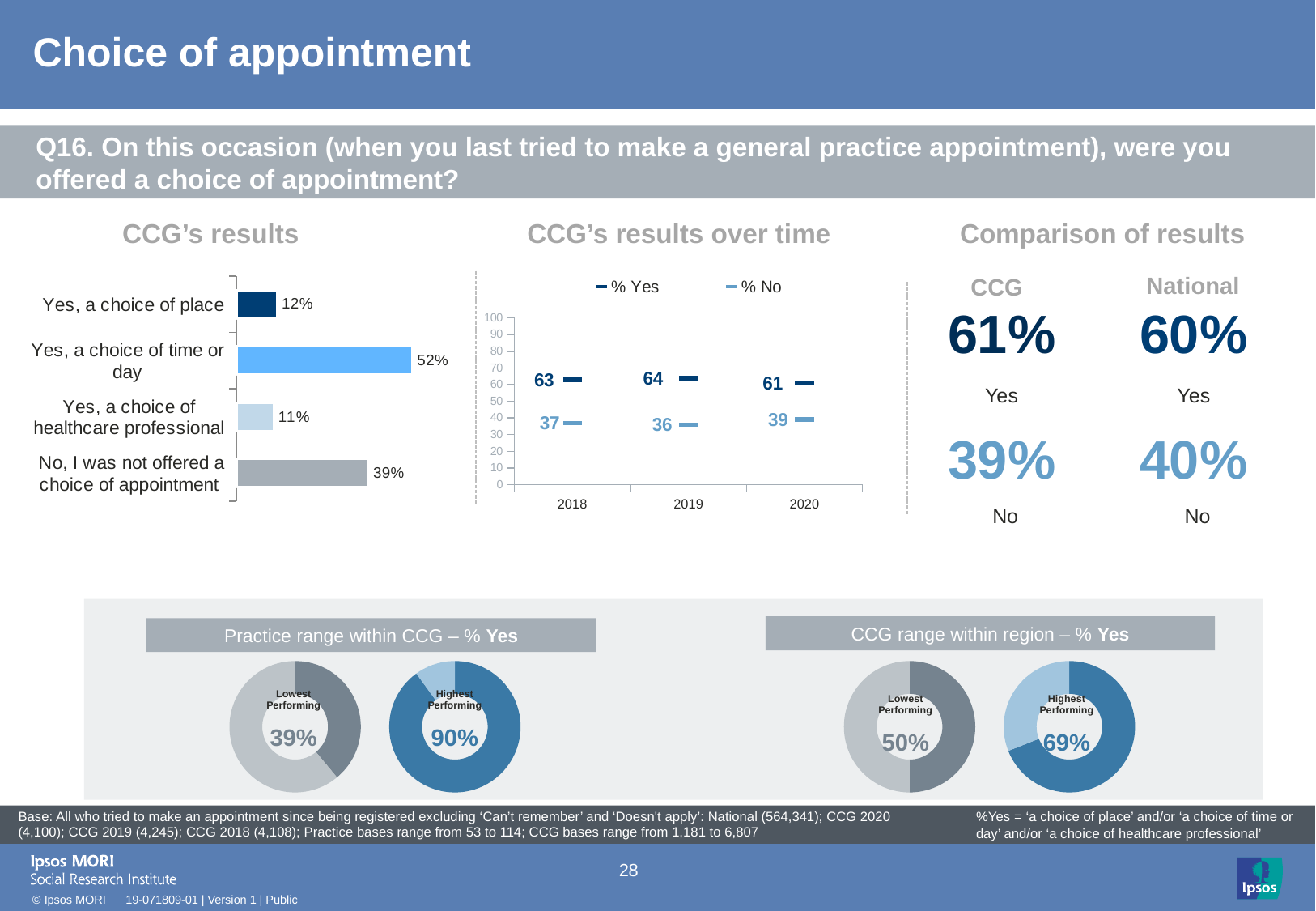

# Choice of appointment

### Chart: Ipsos Ribbon Rules

| Category |  |
|---|---|
Q16. On this occasion (when you last tried to make a general practice appointment), were you offered a choice of appointment?
CCG’s results over time
CCG’s results
Comparison of results

### Chart

| Category | Sales |
|---|---|
| Yes, a choice of place | 12.0 |
| Yes, a choice of time or day | 52.0 |
| Yes, a choice of healthcare professional | 11.0 |
| No, I was not offered a choice of appointment  | 39.0 |

### Chart

| Category | % Yes | % No |
|---|---|---|
| 2018 | 63.0 | 37.0 |
| 2019 | 64.0 | 36.0 |
| 2020 | 61.0 | 39.0 |
National
CCG
| 60% |
| --- |
| 61% |
| --- |
|  |
| --- |

[unsupported chart]

Yes
Yes
| 39% |
| --- |
| 40% |
| --- |
No
No

[unsupported chart]

[unsupported chart]

CCG range within region – % Yes
Practice range within CCG – % Yes

### Chart

| Category | Sales |
|---|---|
| 1st Qtr | 39.0 |
| 2nd Qtr | 61.0 |

### Chart

| Category | Sales |
|---|---|
| 1st Qtr | 90.0 |
| 2nd Qtr | 10.0 |

### Chart

| Category | Sales |
|---|---|
| 1st Qtr | 50.0 |
| 2nd Qtr | 50.0 |

### Chart

| Category | Sales |
|---|---|
| 1st Qtr | 69.0 |
| 2nd Qtr | 31.0 |

[unsupported chart]

[unsupported chart]

| Lowest Performing |  | Highest Performing |
| --- | --- | --- |
| 39% |  | 90% |
| Lowest Performing |  | Highest Performing |
| --- | --- | --- |
| 50% |  | 69% |

[unsupported chart]

| Base: All who tried to make an appointment since being registered excluding ‘Can’t remember’ and ‘Doesn't apply’: National (564,341); CCG 2020 (4,100); CCG 2019 (4,245); CCG 2018 (4,108); Practice bases range from 53 to 114; CCG bases range from 1,181 to 6,807 |
| --- |
%Yes = ‘a choice of place’ and/or ‘a choice of time or day’ and/or ‘a choice of healthcare professional’